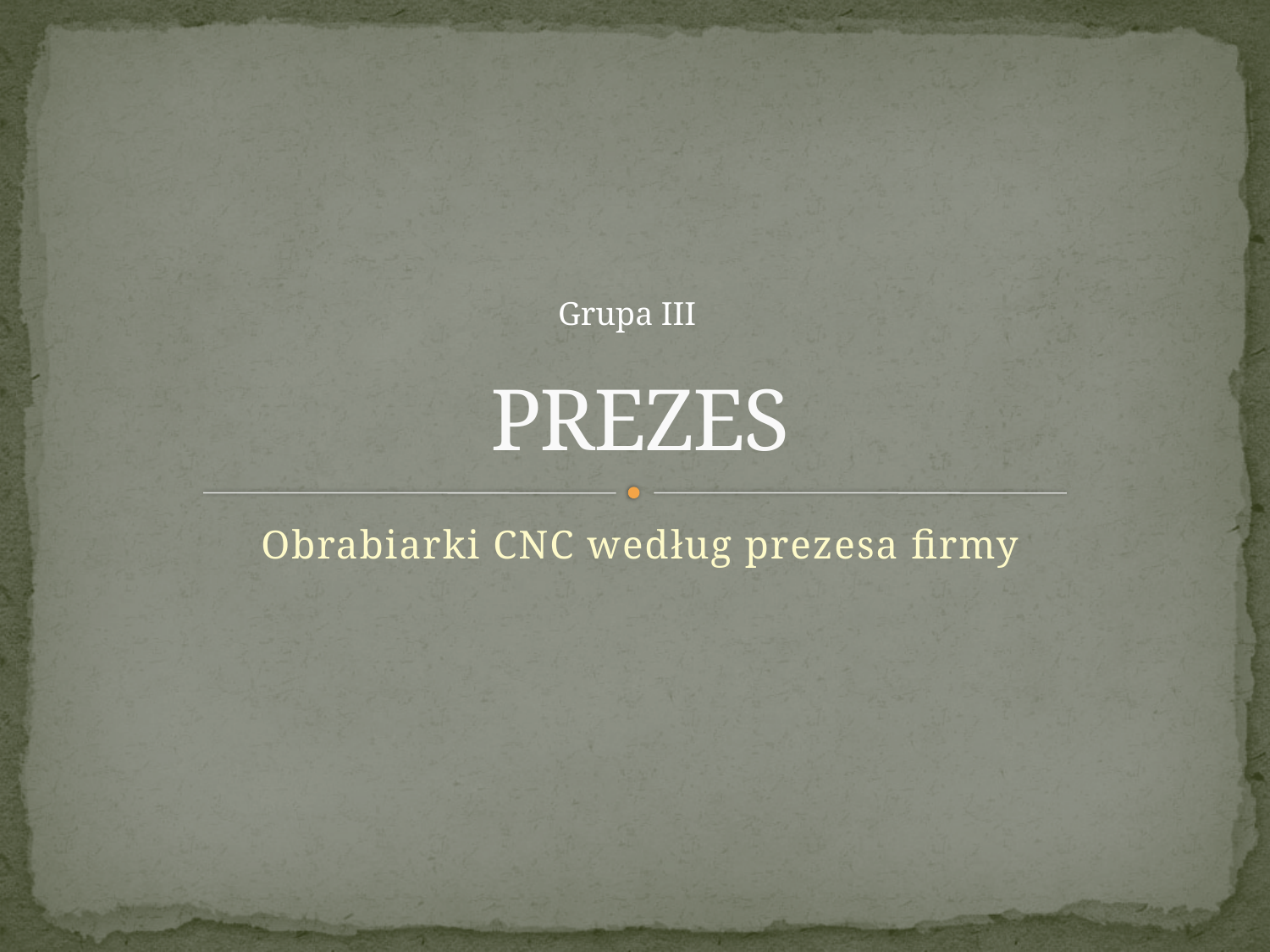

# PREZES
Grupa III
Obrabiarki CNC według prezesa firmy